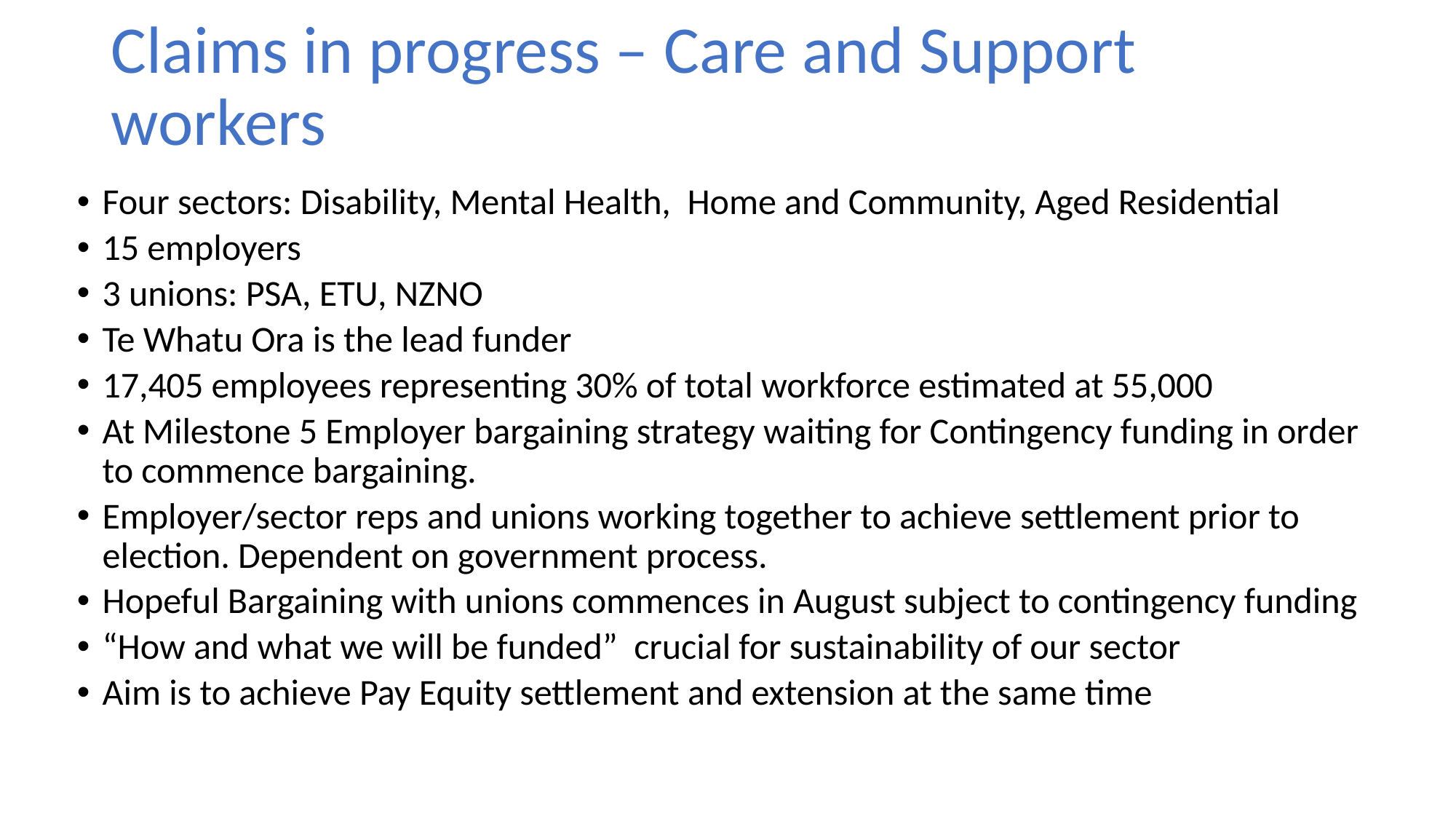

# Claims in progress – Care and Support workers

Four sectors: Disability, Mental Health,  Home and Community, Aged Residential
15 employers
3 unions: PSA, ETU, NZNO
Te Whatu Ora is the lead funder
17,405 employees representing 30% of total workforce estimated at 55,000
At Milestone 5 Employer bargaining strategy waiting for Contingency funding in order to commence bargaining.
Employer/sector reps and unions working together to achieve settlement prior to election. Dependent on government process.
Hopeful Bargaining with unions commences in August subject to contingency funding
“How and what we will be funded”  crucial for sustainability of our sector
Aim is to achieve Pay Equity settlement and extension at the same time